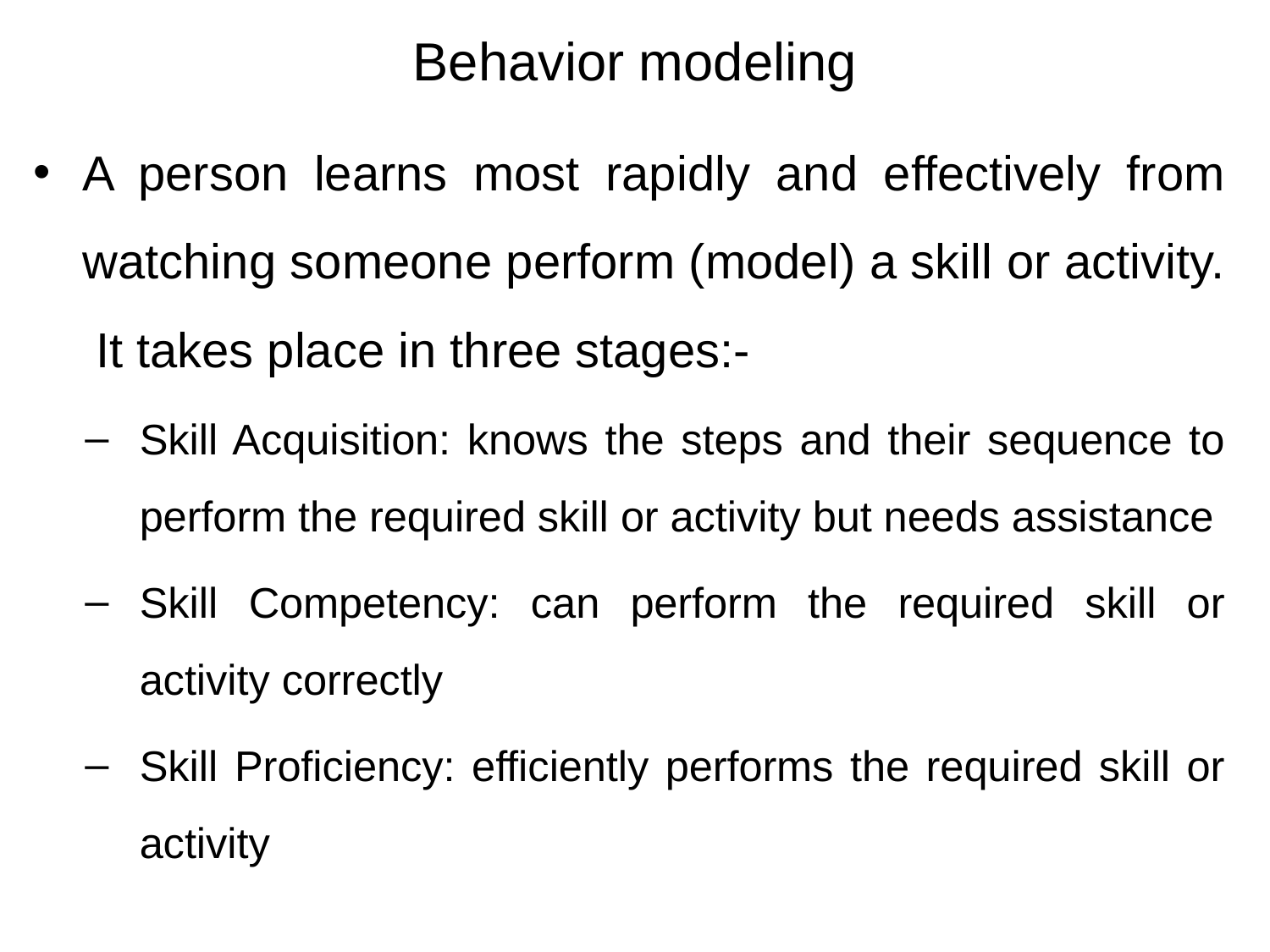

# Behavior modeling
A person learns most rapidly and effectively from watching someone perform (model) a skill or activity.  It takes place in three stages:-
Skill Acquisition: knows the steps and their sequence to perform the required skill or activity but needs assistance
Skill Competency: can perform the required skill or activity correctly
Skill Proficiency: efficiently performs the required skill or activity